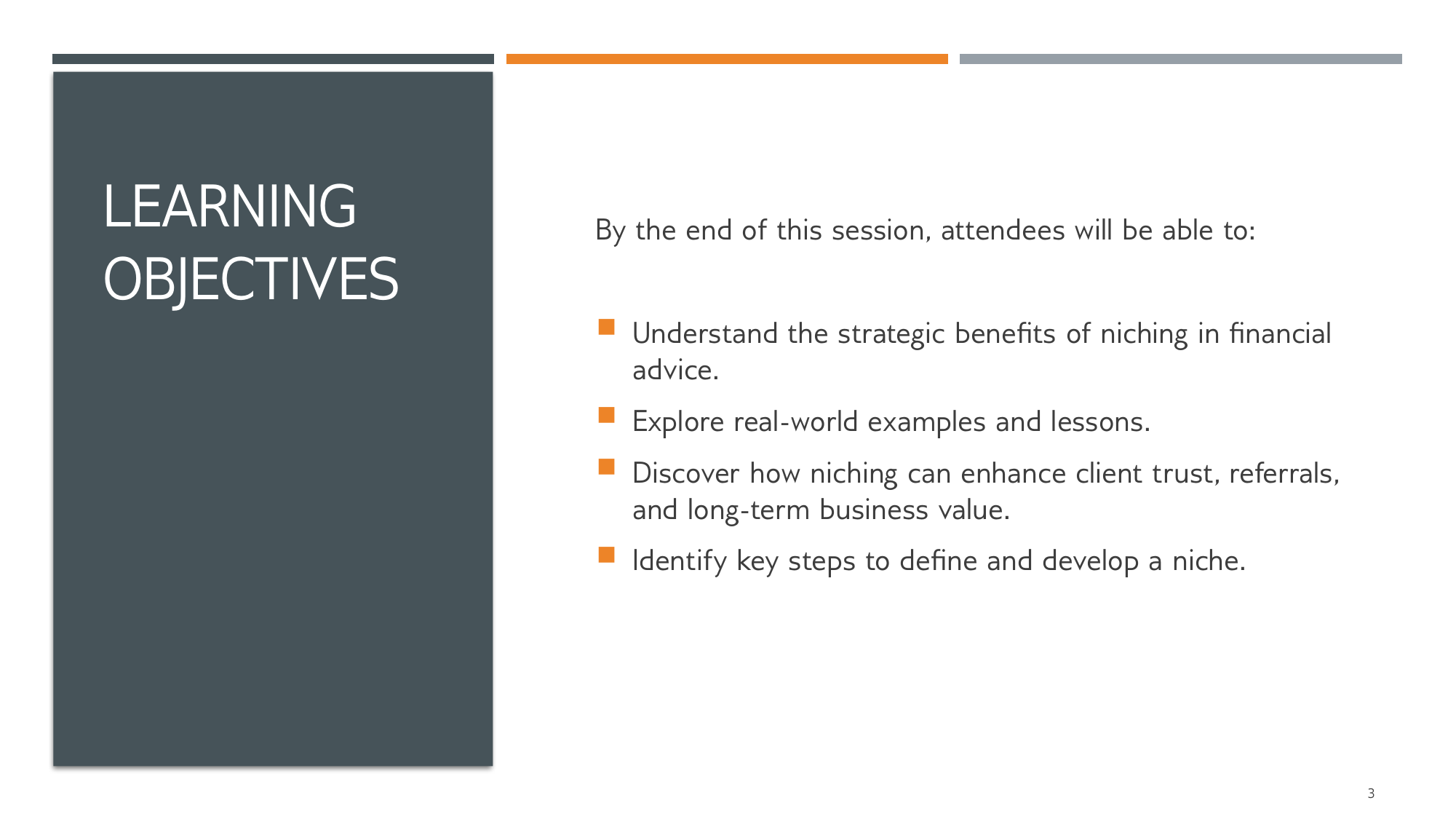

# LEARNING OBJECTIVES
By the end of this session, attendees will be able to:

Understand the strategic benefits of niching in financial advice.
Explore real-world examples and lessons.
Discover how niching can enhance client trust, referrals, and long-term business value.
Identify key steps to define and develop a niche.

3